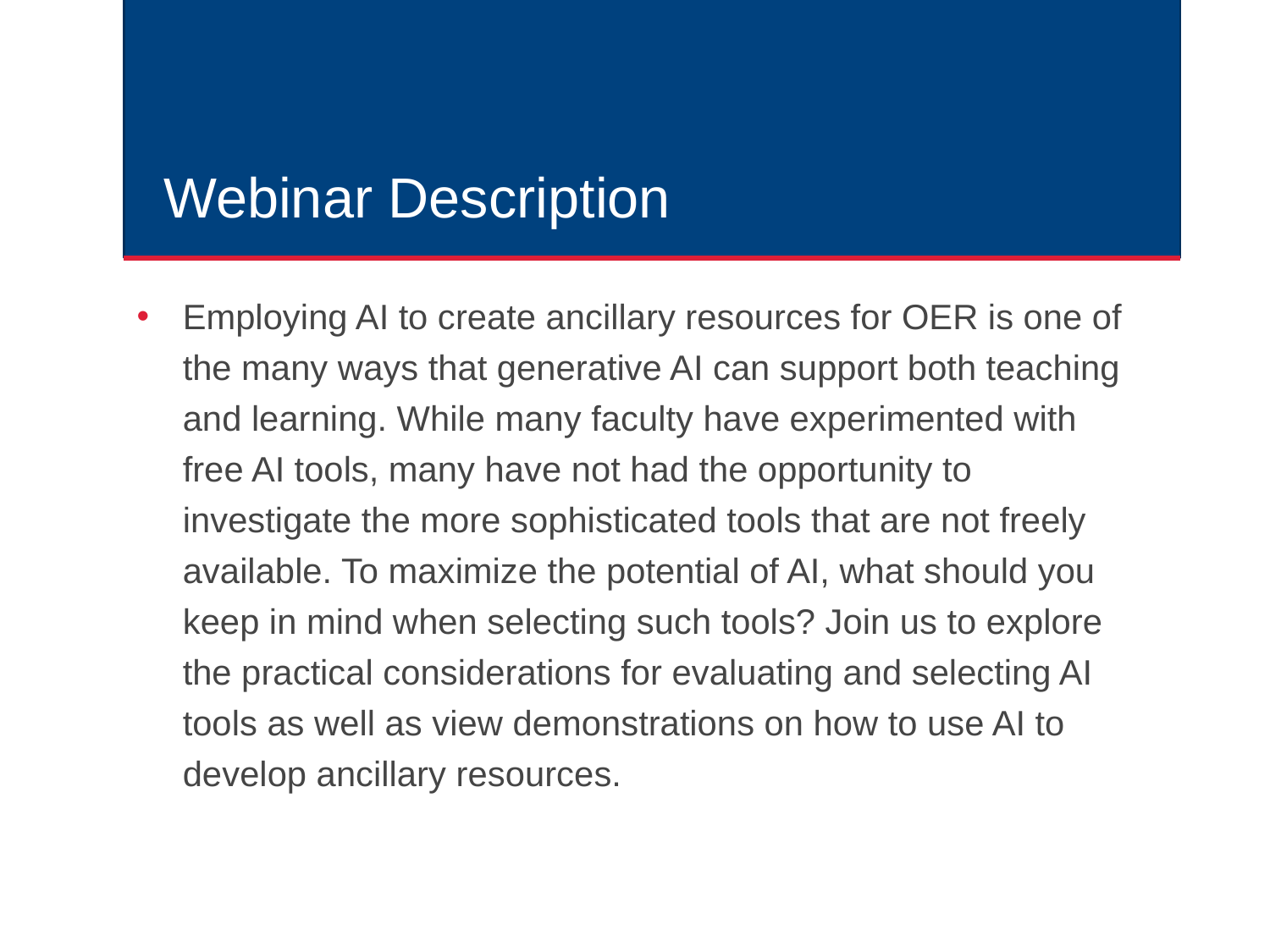

# Webinar Description
Employing AI to create ancillary resources for OER is one of the many ways that generative AI can support both teaching and learning. While many faculty have experimented with free AI tools, many have not had the opportunity to investigate the more sophisticated tools that are not freely available. To maximize the potential of AI, what should you keep in mind when selecting such tools? Join us to explore the practical considerations for evaluating and selecting AI tools as well as view demonstrations on how to use AI to develop ancillary resources.